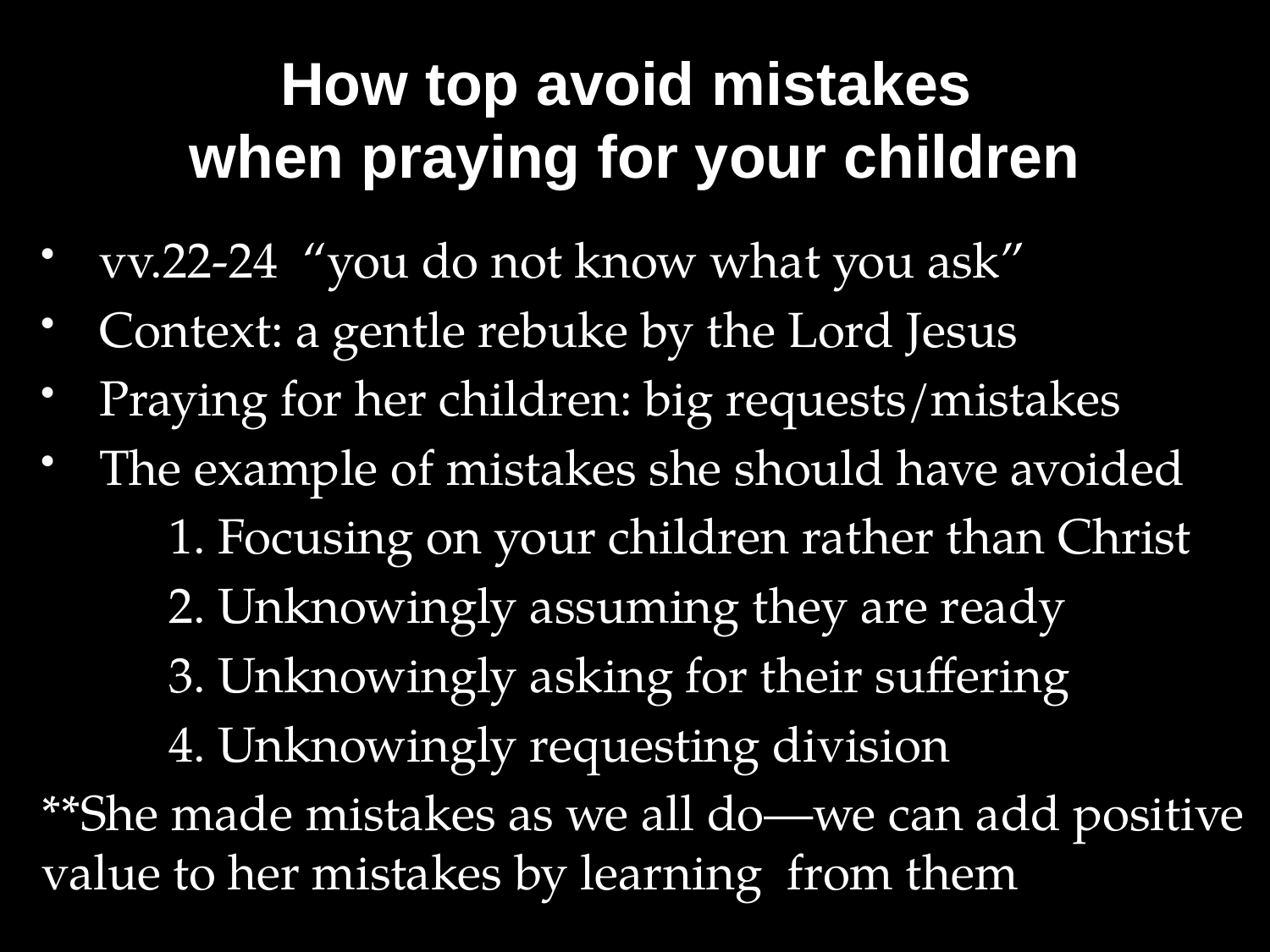

# How top avoid mistakes when praying for your children
vv.22-24  “you do not know what you ask”
Context: a gentle rebuke by the Lord Jesus
Praying for her children: big requests/mistakes
The example of mistakes she should have avoided
	1. Focusing on your children rather than Christ
 	2. Unknowingly assuming they are ready
	3. Unknowingly asking for their suffering
	4. Unknowingly requesting division
**She made mistakes as we all do—we can add positive value to her mistakes by learning  from them